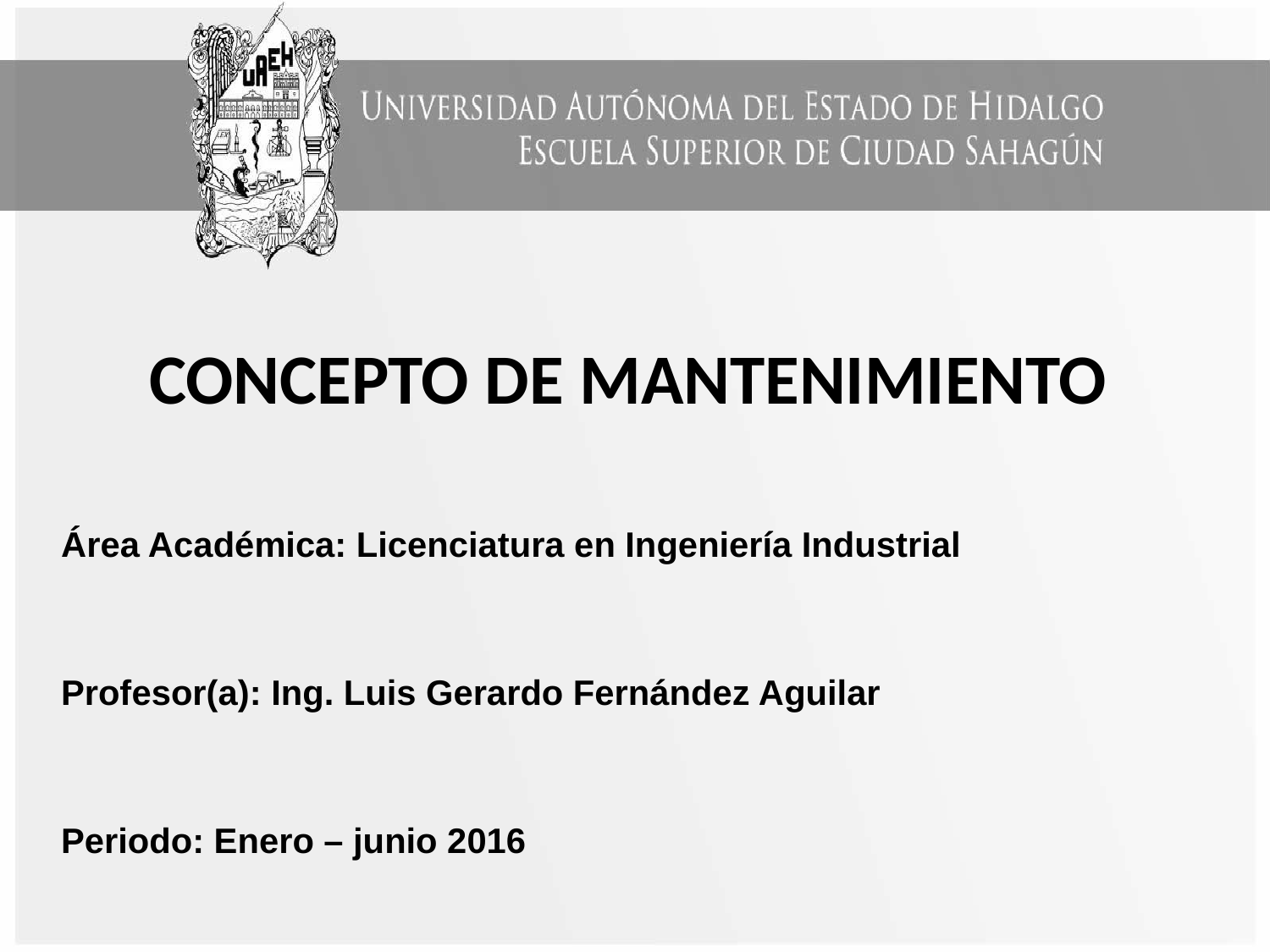

# CONCEPTO DE MANTENIMIENTO
Área Académica: Licenciatura en Ingeniería Industrial

Profesor(a): Ing. Luis Gerardo Fernández Aguilar

Periodo: Enero – junio 2016